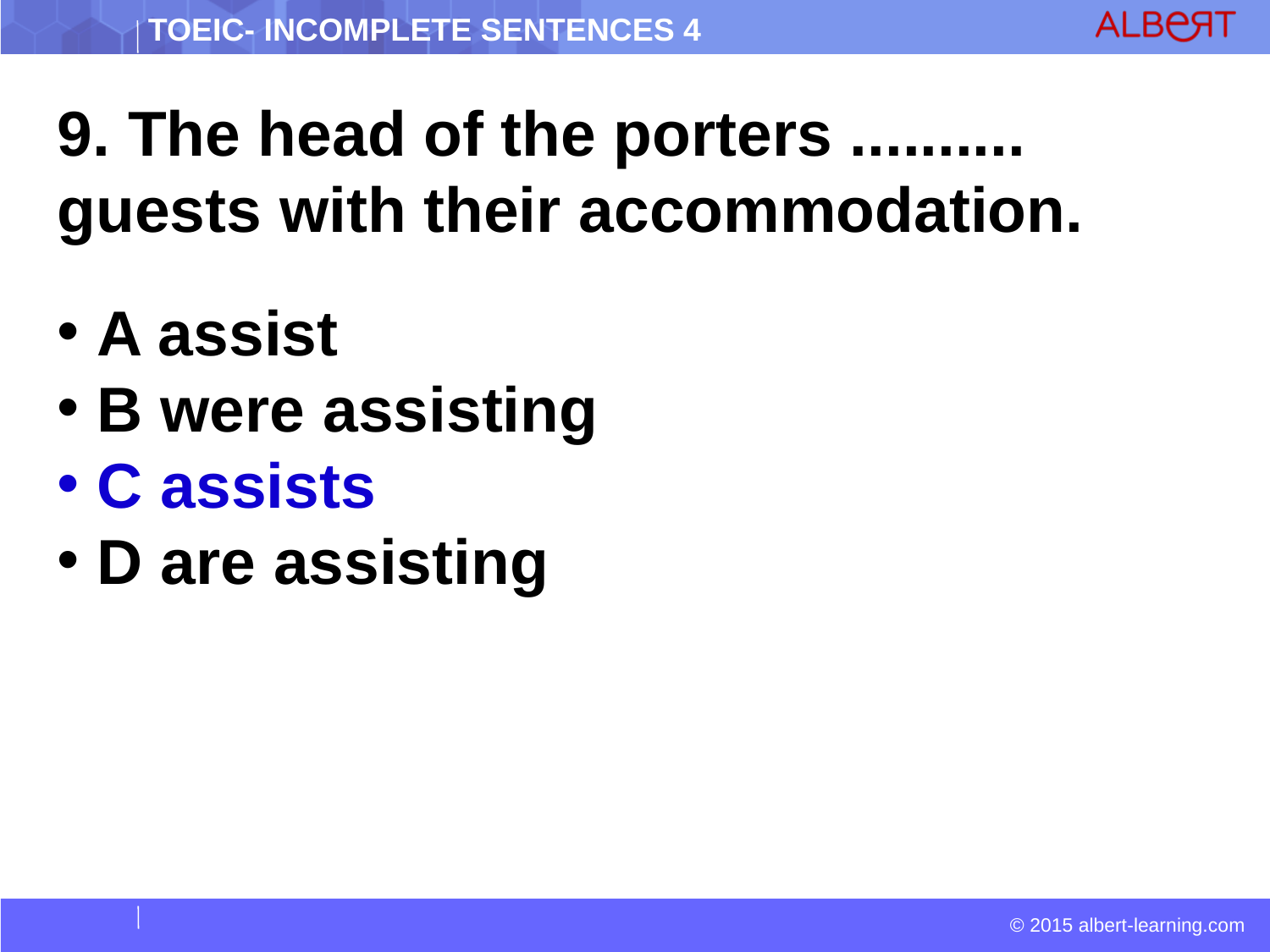

9. The head of the porters .......... guests with their accommodation.
 A assist
 B were assisting
 C assists
 D are assisting